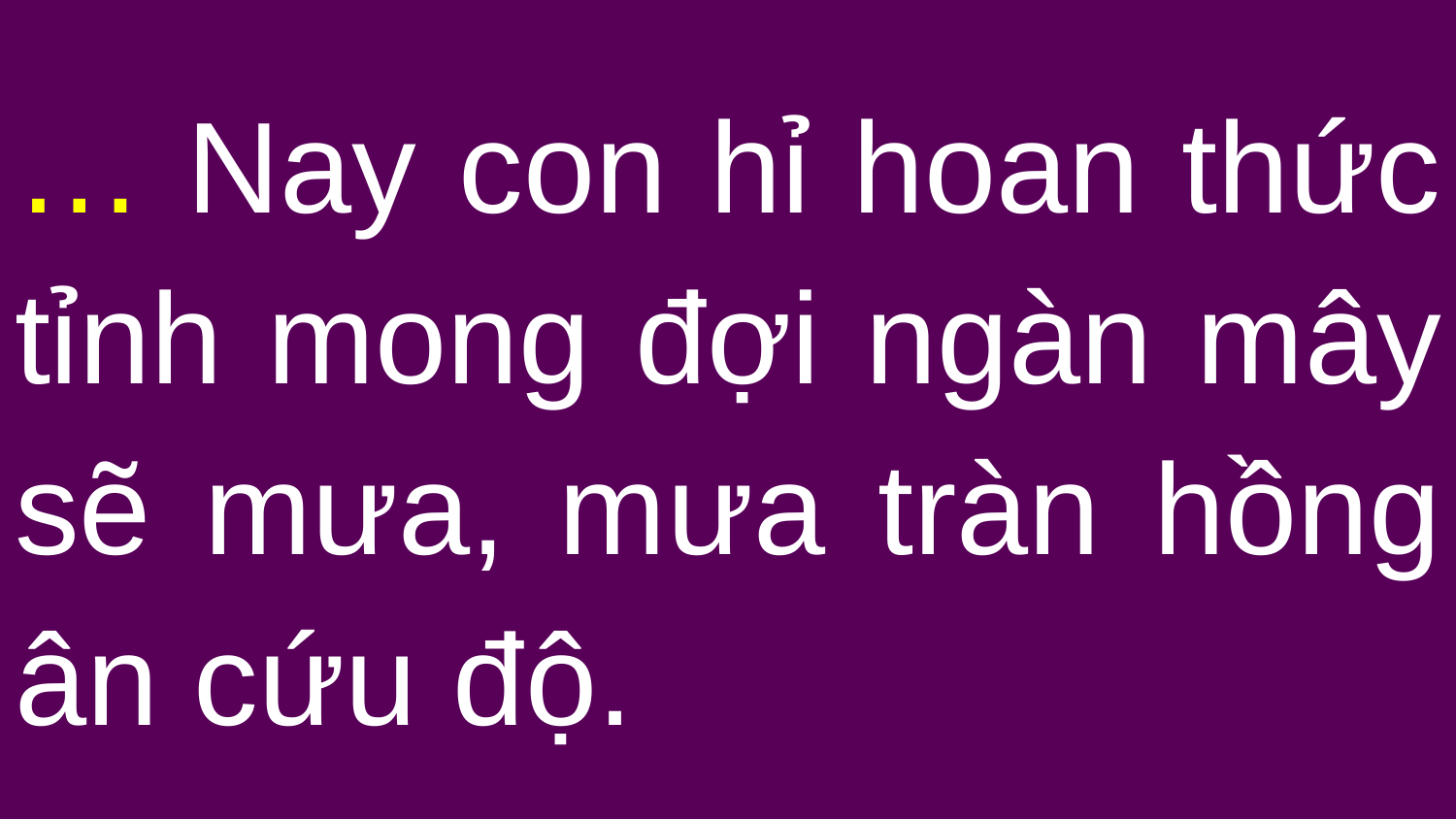

# … Nay con hỉ hoan thức tỉnh mong đợi ngàn mây sẽ mưa, mưa tràn hồng ân cứu độ.